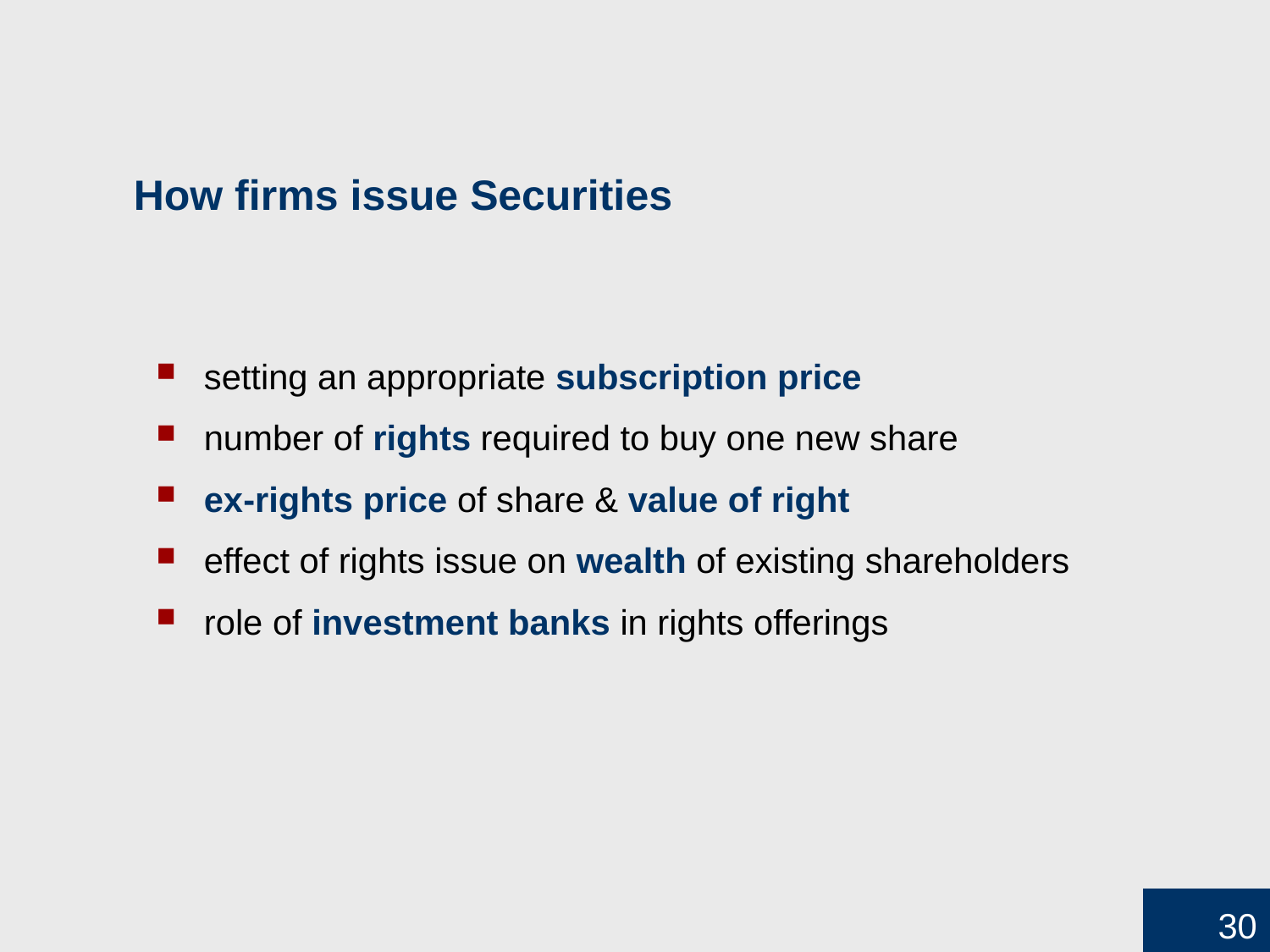

# How firms issue Securities
setting an appropriate subscription price

number of rights required to buy one new share

ex-rights price of share & value of right

effect of rights issue on wealth of existing shareholders

role of investment banks in rights offerings
30